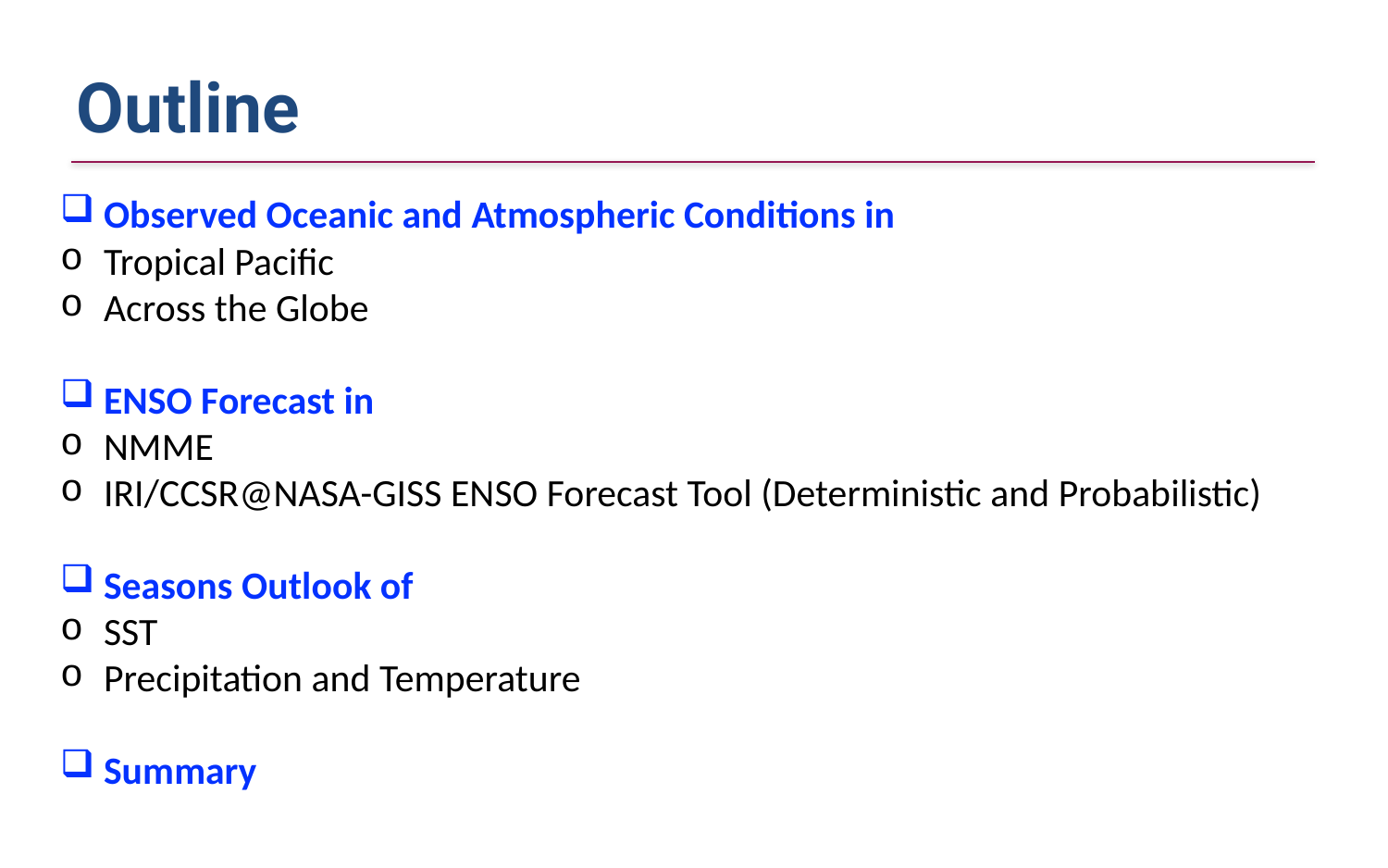

Outline
Observed Oceanic and Atmospheric Conditions in
Tropical Pacific
Across the Globe

ENSO Forecast in
NMME
IRI/CCSR@NASA-GISS ENSO Forecast Tool (Deterministic and Probabilistic)

Seasons Outlook of
SST
Precipitation and Temperature

Summary